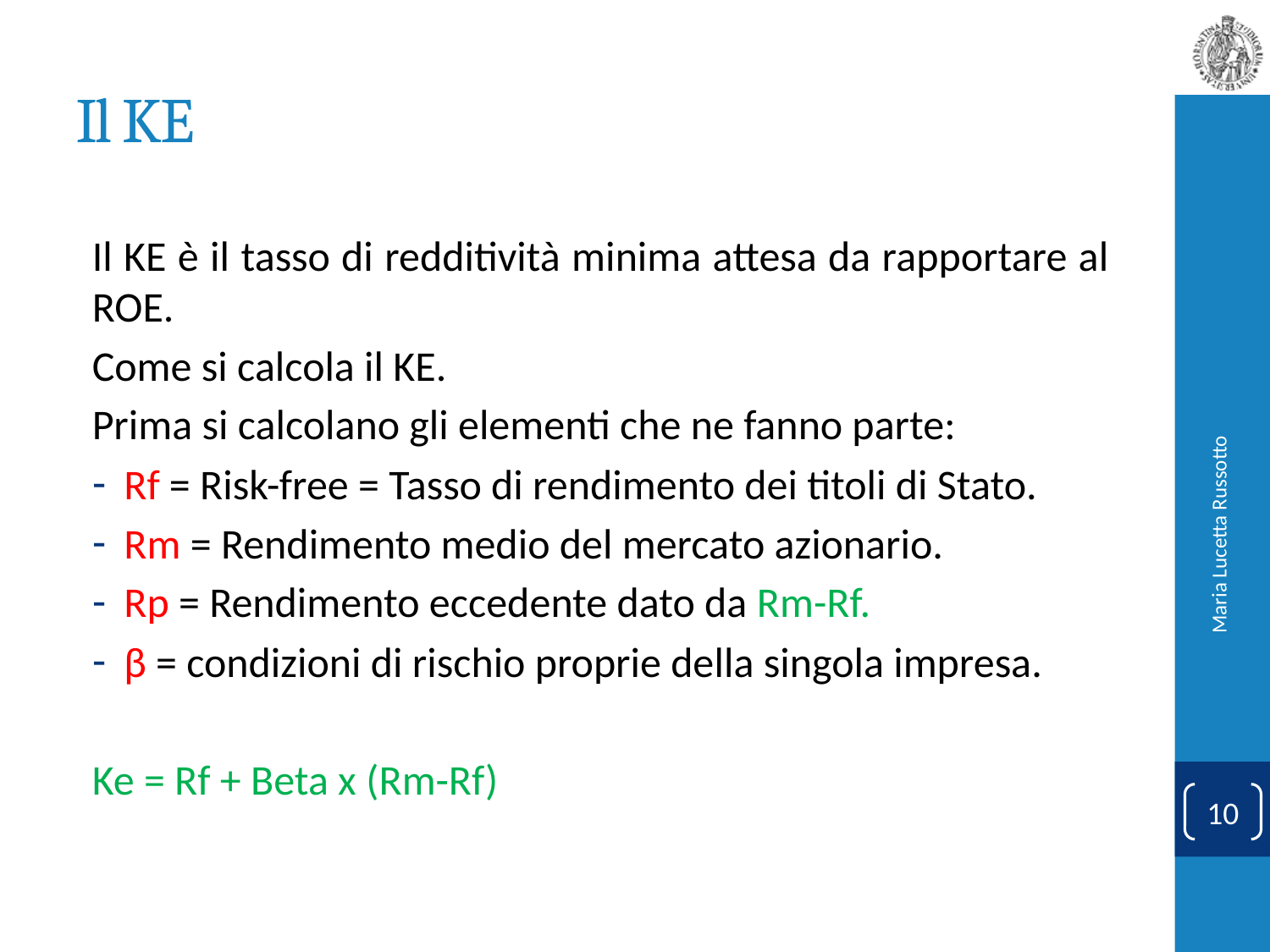

# Il KE
Il KE è il tasso di redditività minima attesa da rapportare al ROE.
Come si calcola il KE.
Prima si calcolano gli elementi che ne fanno parte:
Rf = Risk-free = Tasso di rendimento dei titoli di Stato.
Rm = Rendimento medio del mercato azionario.
Rp = Rendimento eccedente dato da Rm-Rf.
β = condizioni di rischio proprie della singola impresa.

Ke = Rf + Beta x (Rm-Rf)
Maria Lucetta Russotto
10